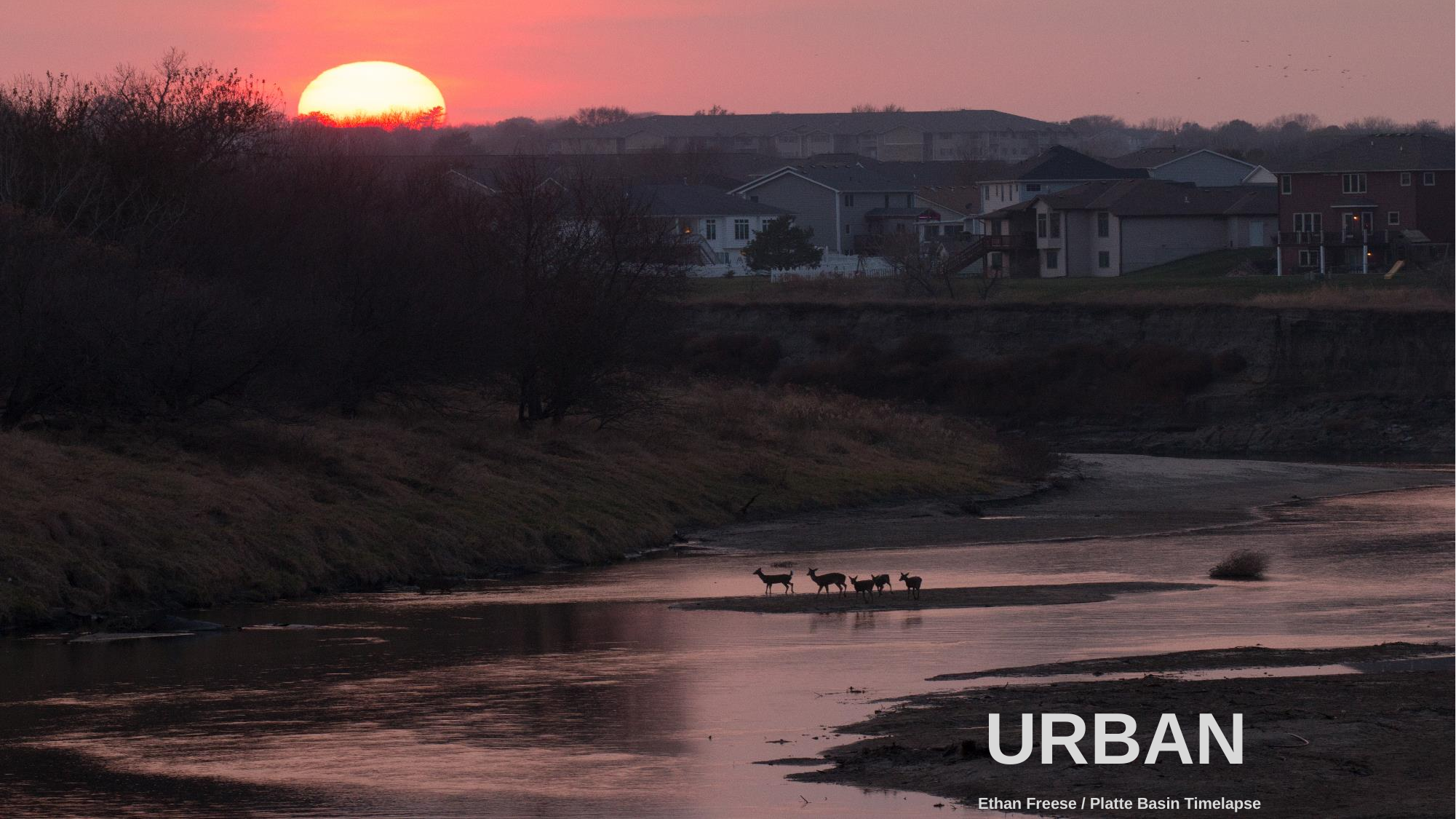

# URBAN
Ethan Freese / Platte Basin Timelapse